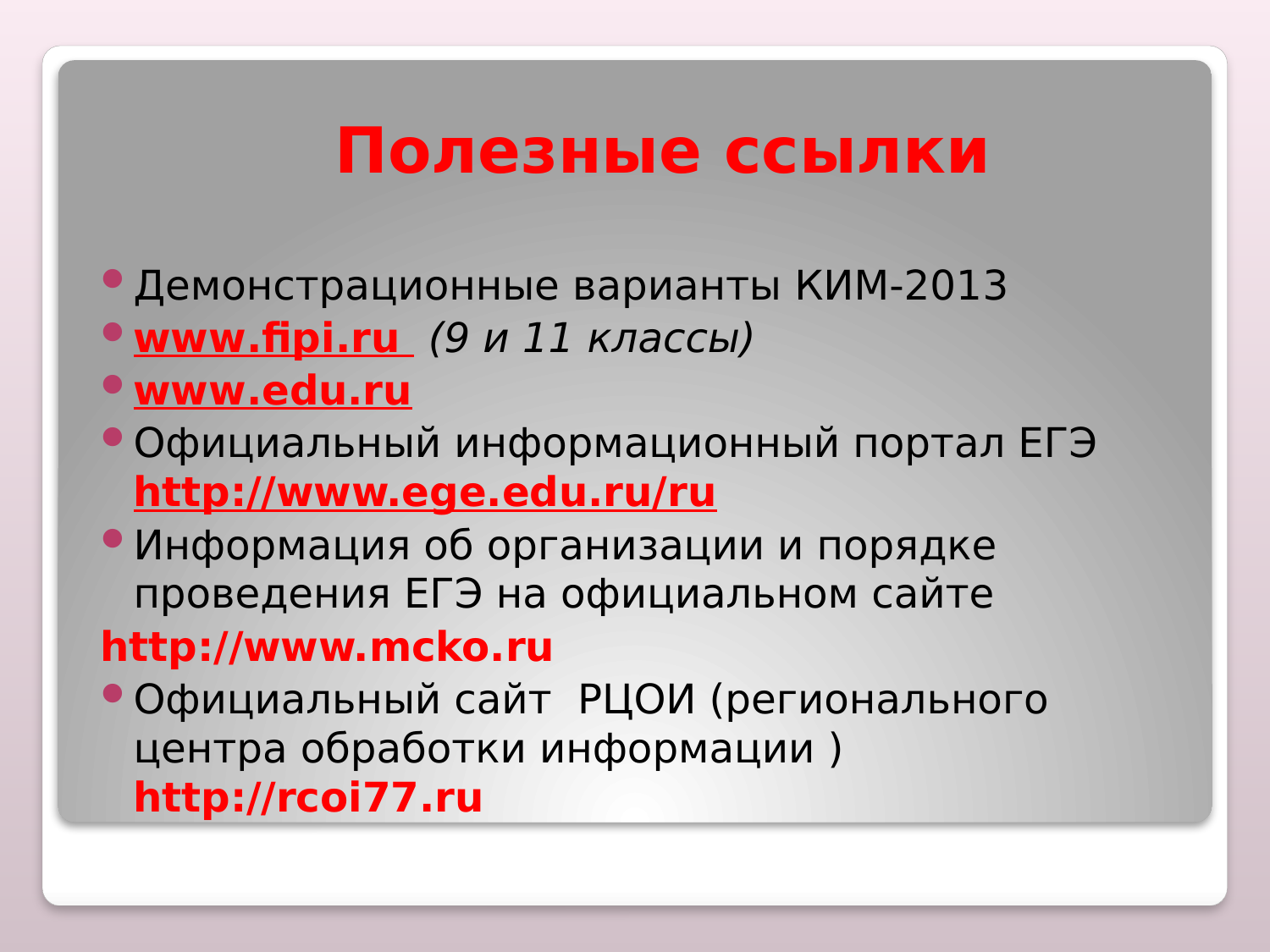

# Полезные ссылки
Демонстрационные варианты КИМ-2013
www.fipi.ru  (9 и 11 классы)
www.edu.ru
Официальный информационный портал ЕГЭ  http://www.ege.edu.ru/ru
Информация об организации и порядке проведения ЕГЭ на официальном сайте
http://www.mcko.ru
Официальный сайт  РЦОИ (регионального центра обработки информации ) http://rcoi77.ru